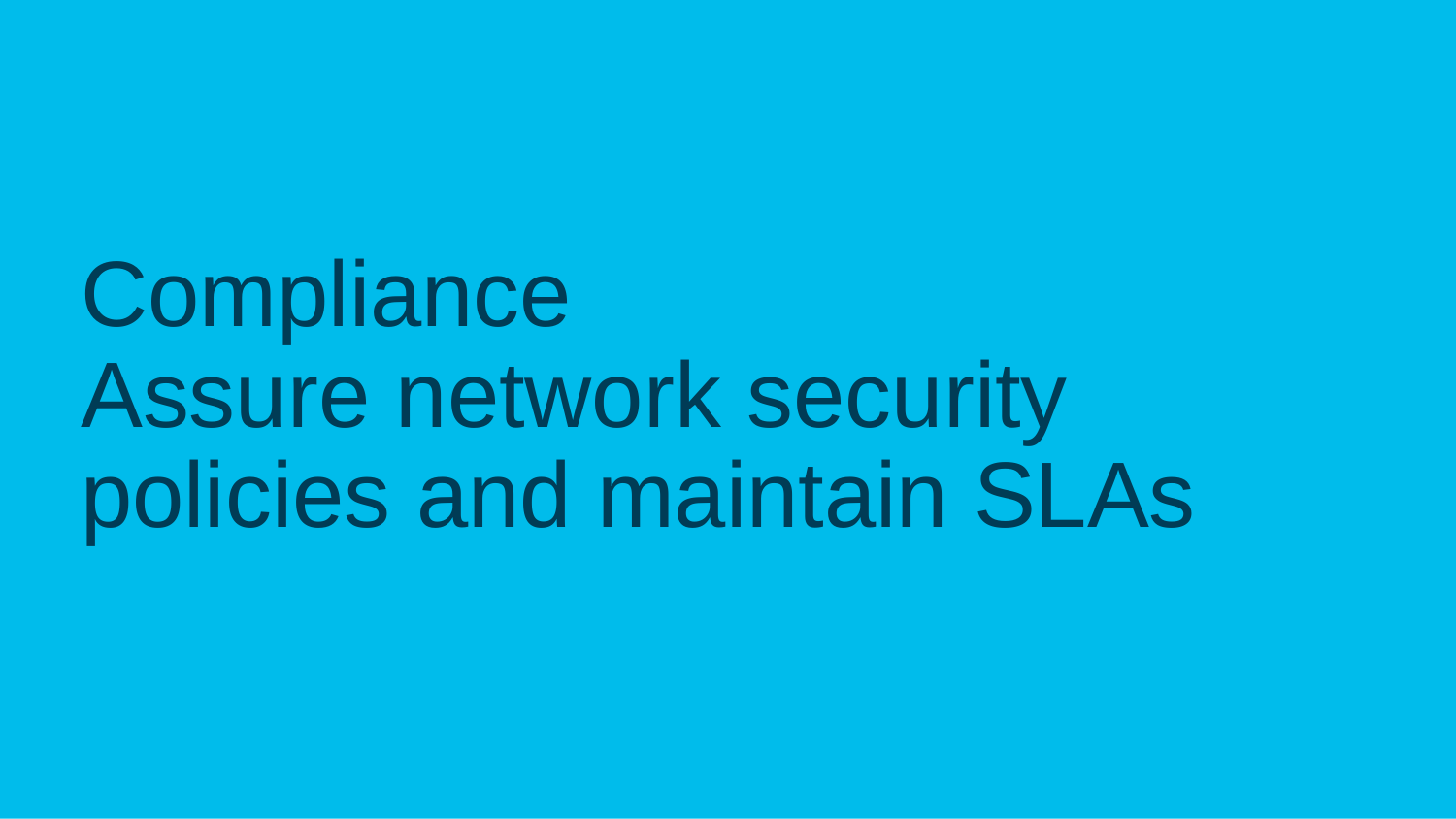

# Compliance Assure network security policies and maintain SLAs